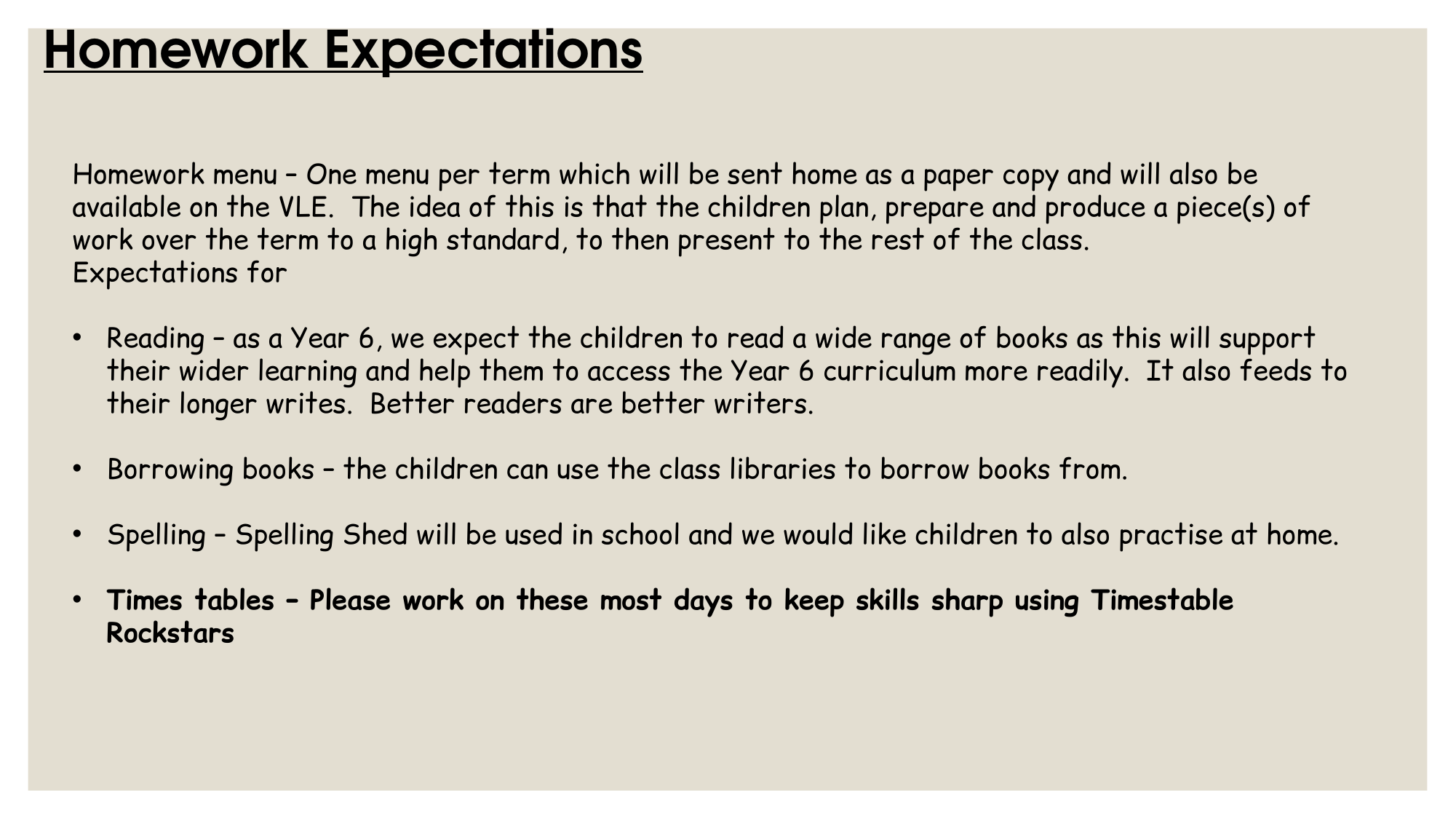

Homework Expectations
Homework menu – One menu per term which will be sent home as a paper copy and will also be available on the VLE.  The idea of this is that the children plan, prepare and produce a piece(s) of work over the term to a high standard, to then present to the rest of the class.
Expectations for

Reading – as a Year 6, we expect the children to read a wide range of books as this will support their wider learning and help them to access the Year 6 curriculum more readily.  It also feeds to their longer writes.  Better readers are better writers.

Borrowing books – the children can use the class libraries to borrow books from.

Spelling – Spelling Shed will be used in school and we would like children to also practise at home.

Times tables – Please work on these most days to keep skills sharp using Timestable Rockstars